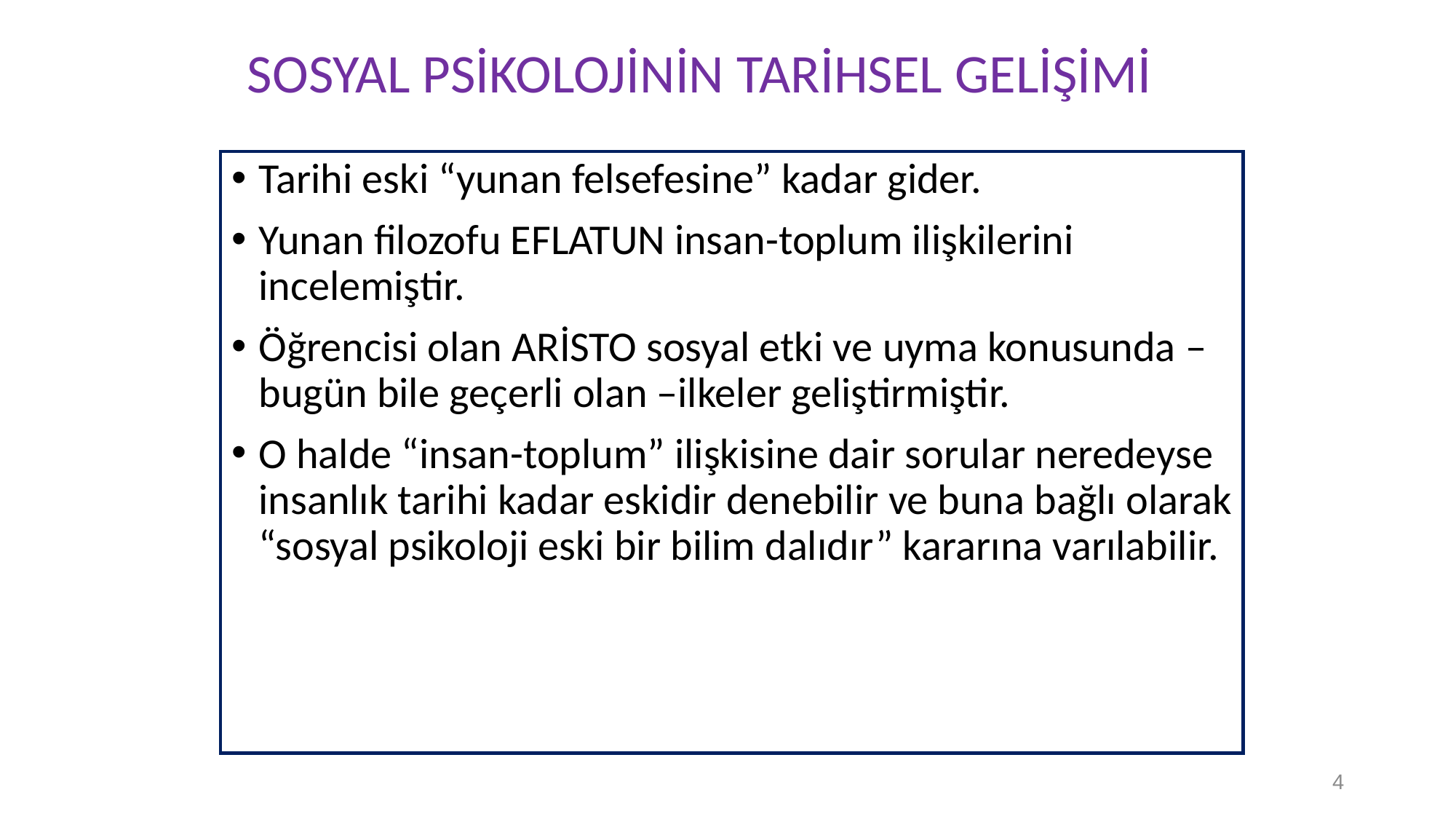

# SOSYAL PSİKOLOJİNİN TARİHSEL GELİŞİMİ
Tarihi eski “yunan felsefesine” kadar gider.
Yunan filozofu EFLATUN insan-toplum ilişkilerini incelemiştir.
Öğrencisi olan ARİSTO sosyal etki ve uyma konusunda –bugün bile geçerli olan –ilkeler geliştirmiştir.
O halde “insan-toplum” ilişkisine dair sorular neredeyse insanlık tarihi kadar eskidir denebilir ve buna bağlı olarak “sosyal psikoloji eski bir bilim dalıdır” kararına varılabilir.
4